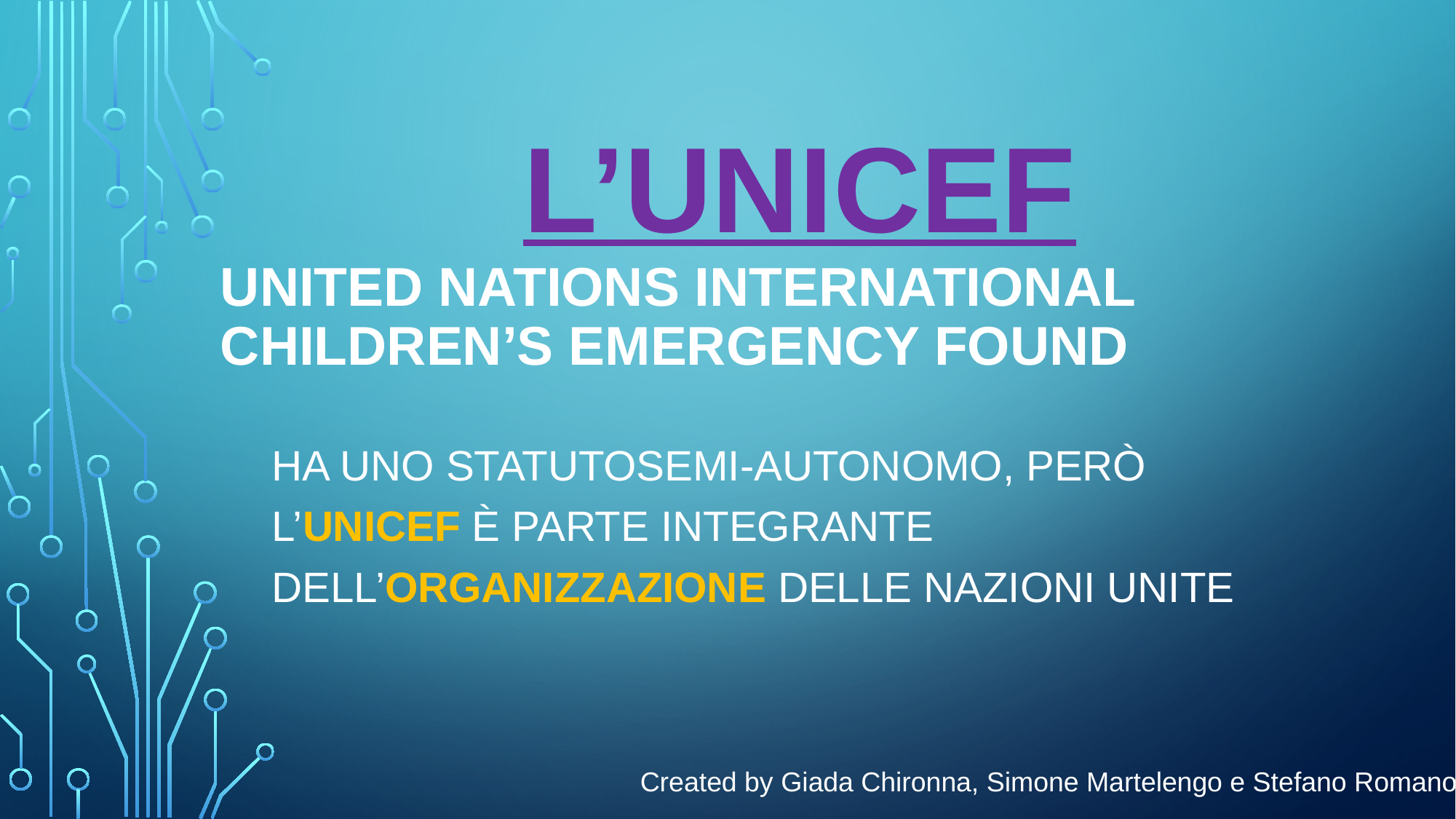

# L’UNICEF UNITED NATIONS INTERNATIONAL CHILDREN’S EMERGENCY FOUND
HA UNO STATUTOSEMI-AUTONOMO, PERò L’UNICEF è PARTE INTEGRANTE DELL’ORGANIZZAZIONE DELLE NAZIONI UNITE
Created by Giada Chironna, Simone Martelengo e Stefano Romano